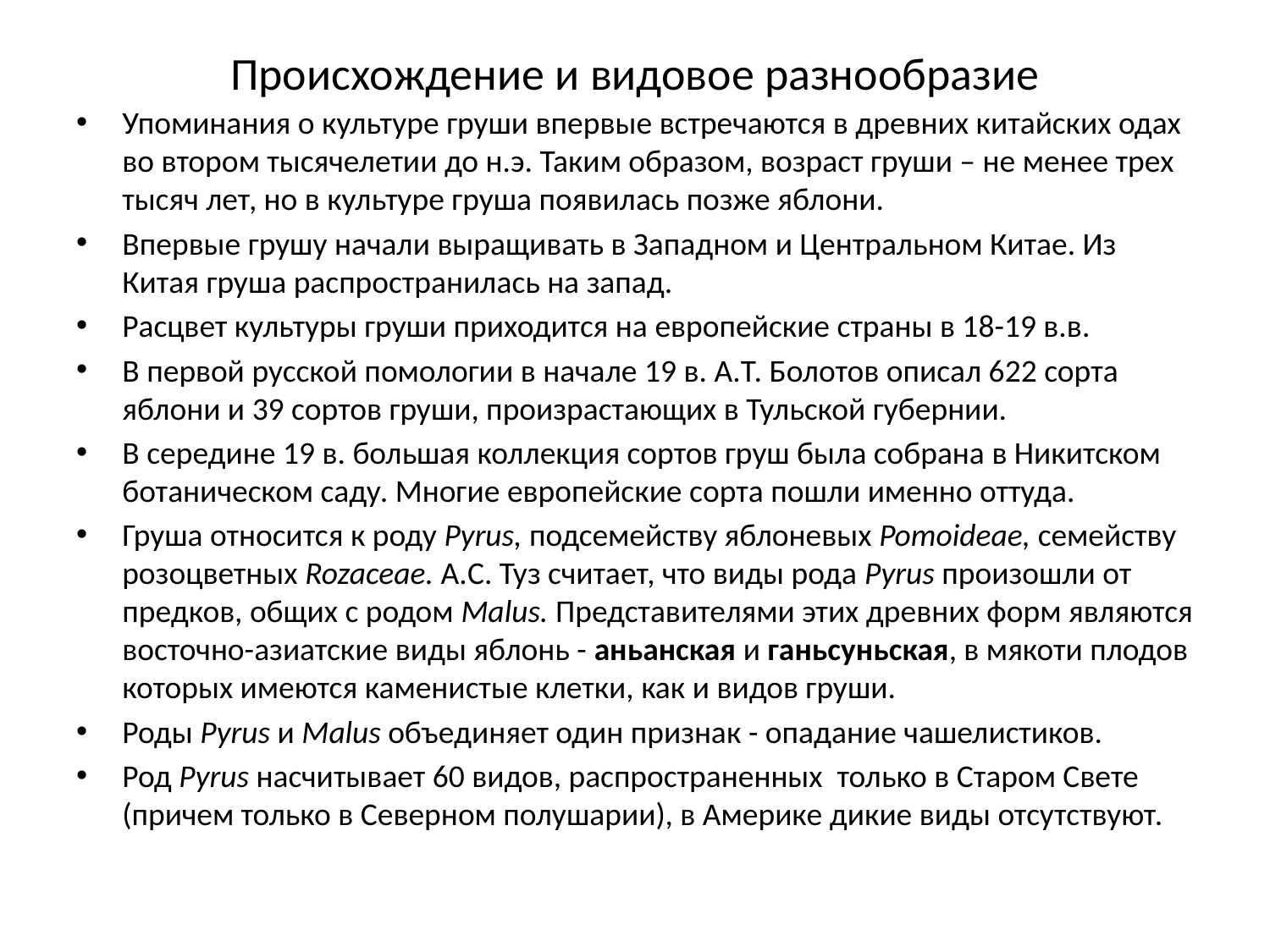

# Происхождение и видовое разнообразие
Упоминания о культуре груши впервые встречаются в древних китайских одах во втором тысячелетии до н.э. Таким образом, возраст груши – не менее трех тысяч лет, но в культуре груша появилась позже яблони.
Впервые грушу начали выращивать в Западном и Центральном Китае. Из Китая груша распространилась на запад.
Расцвет культуры груши приходится на европейские страны в 18-19 в.в.
В первой русской помологии в начале 19 в. А.Т. Болотов описал 622 сорта яблони и 39 сортов груши, произрастающих в Тульской губернии.
В середине 19 в. большая коллекция сортов груш была собрана в Никитском ботаническом саду. Многие европейские сорта пошли именно оттуда.
Груша относится к роду Pyrus, подсемейству яблоневых Pomoideae, семейству розоцветных Rozaceae. А.С. Туз считает, что виды рода Pyrus произошли от предков, общих с родом Malus. Представителями этих древних форм являются восточно-азиатские виды яблонь - аньанская и ганьсуньская, в мякоти плодов которых имеются каменистые клетки, как и видов груши.
Роды Pyrus и Malus объединяет один признак - опадание чашелистиков.
Род Pyrus насчитывает 60 видов, распространенных  только в Старом Свете (причем только в Северном полушарии), в Америке дикие виды отсутствуют.